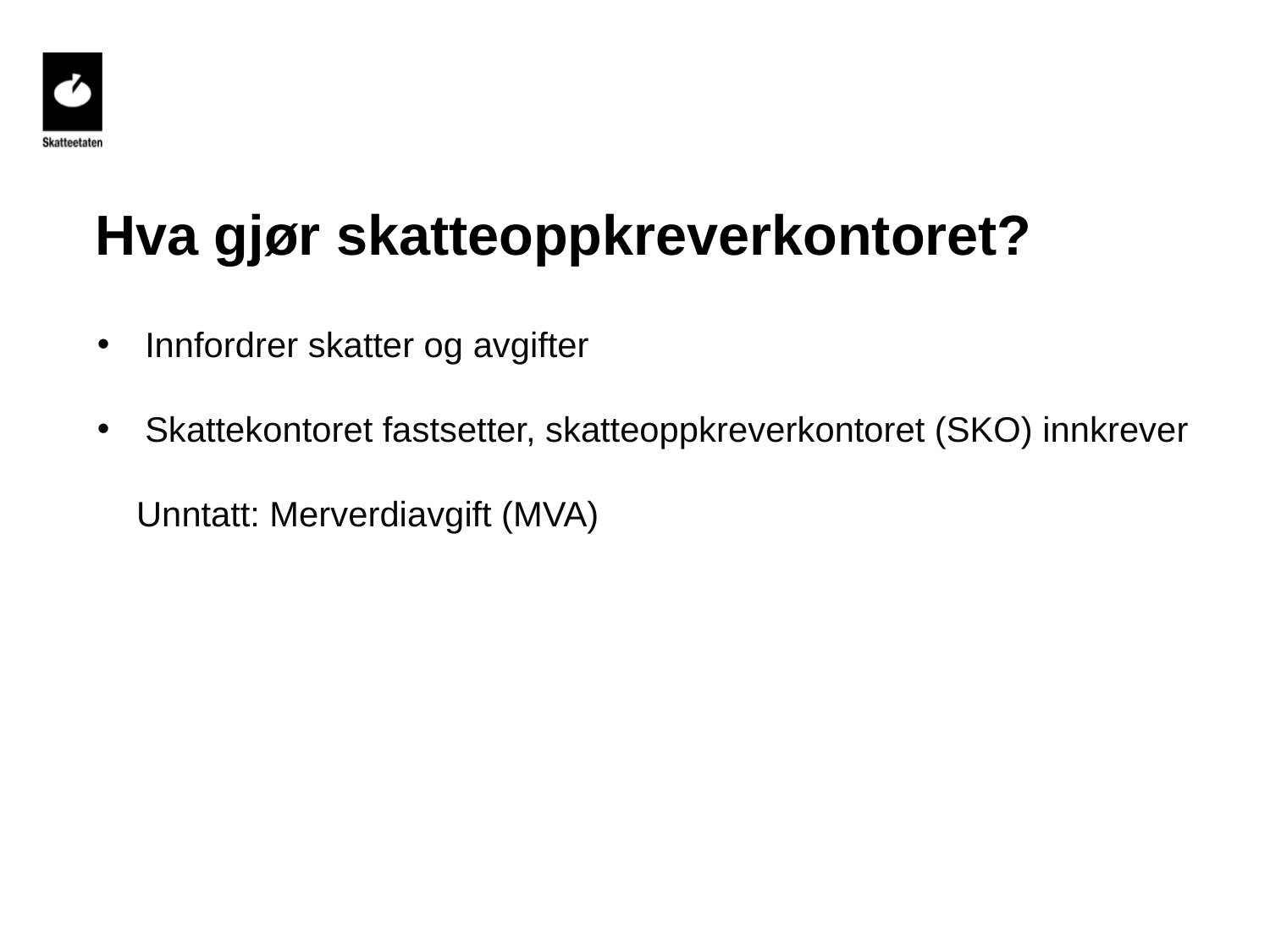

# Hva gjør skatteoppkreverkontoret?
Innfordrer skatter og avgifter

Skattekontoret fastsetter, skatteoppkreverkontoret (SKO) innkrever

    Unntatt: Merverdiavgift (MVA)